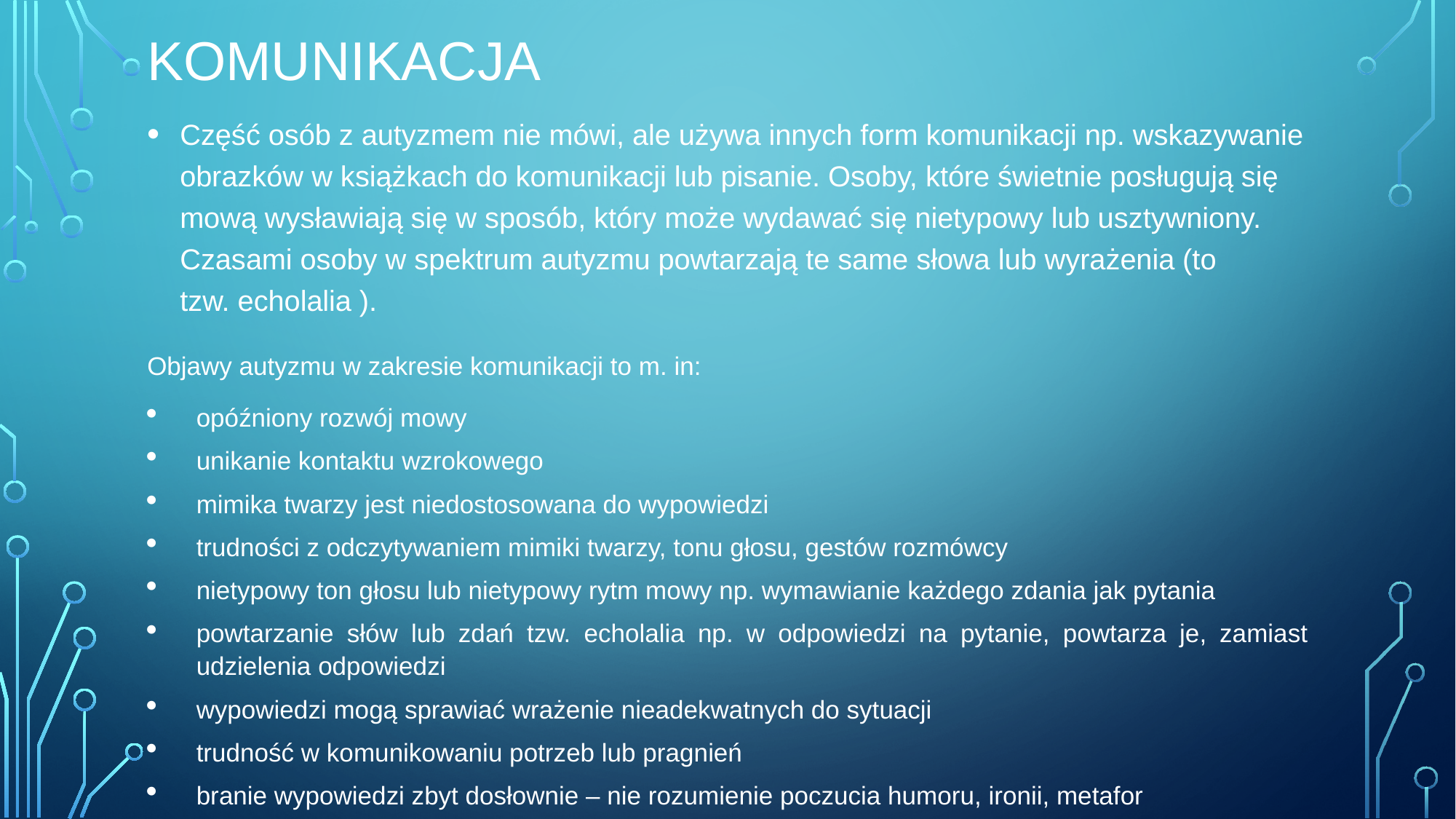

# Komunikacja
Część osób z autyzmem nie mówi, ale używa innych form komunikacji np. wskazywanie obrazków w książkach do komunikacji lub pisanie. Osoby, które świetnie posługują się mową wysławiają się w sposób, który może wydawać się nietypowy lub usztywniony. Czasami osoby w spektrum autyzmu powtarzają te same słowa lub wyrażenia (to tzw. echolalia ).
Objawy autyzmu w zakresie komunikacji to m. in:
opóźniony rozwój mowy
unikanie kontaktu wzrokowego
mimika twarzy jest niedostosowana do wypowiedzi
trudności z odczytywaniem mimiki twarzy, tonu głosu, gestów rozmówcy
nietypowy ton głosu lub nietypowy rytm mowy np. wymawianie każdego zdania jak pytania
powtarzanie słów lub zdań tzw. echolalia np. w odpowiedzi na pytanie, powtarza je, zamiast udzielenia odpowiedzi
wypowiedzi mogą sprawiać wrażenie nieadekwatnych do sytuacji
trudność w komunikowaniu potrzeb lub pragnień
branie wypowiedzi zbyt dosłownie – nie rozumienie poczucia humoru, ironii, metafor